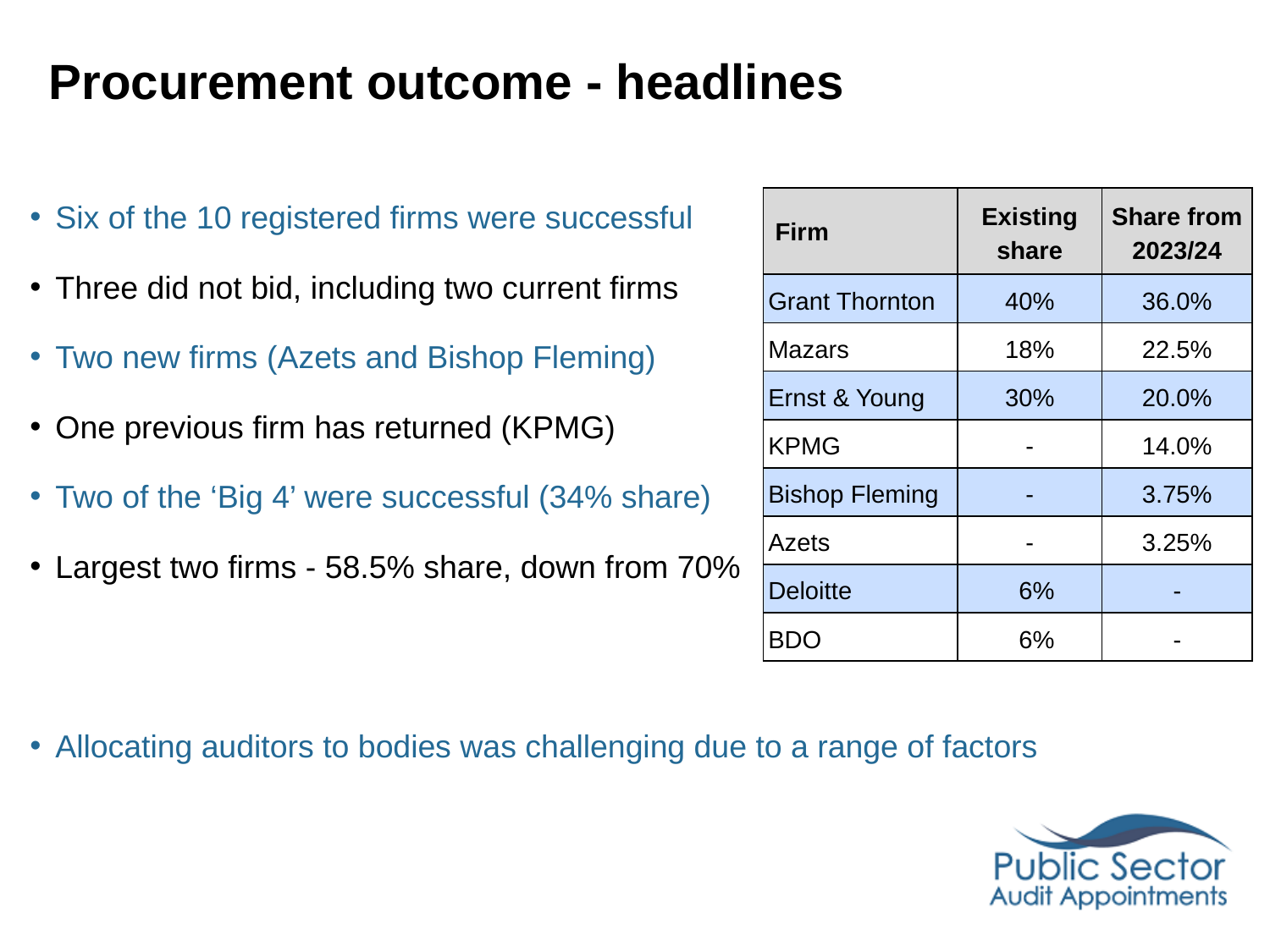

# Procurement outcome - headlines
| Firm | Existing share | Share from 2023/24 |
| --- | --- | --- |
| Grant Thornton | 40% | 36.0% |
| Mazars | 18% | 22.5% |
| Ernst & Young | 30% | 20.0% |
| KPMG | - | 14.0% |
| Bishop Fleming | - | 3.75% |
| Azets | - | 3.25% |
| Deloitte | 6% | - |
| BDO | 6% | - |
Six of the 10 registered firms were successful
Three did not bid, including two current firms
Two new firms (Azets and Bishop Fleming)
One previous firm has returned (KPMG)
Two of the ‘Big 4’ were successful (34% share)
Largest two firms - 58.5% share, down from 70%

Allocating auditors to bodies was challenging due to a range of factors